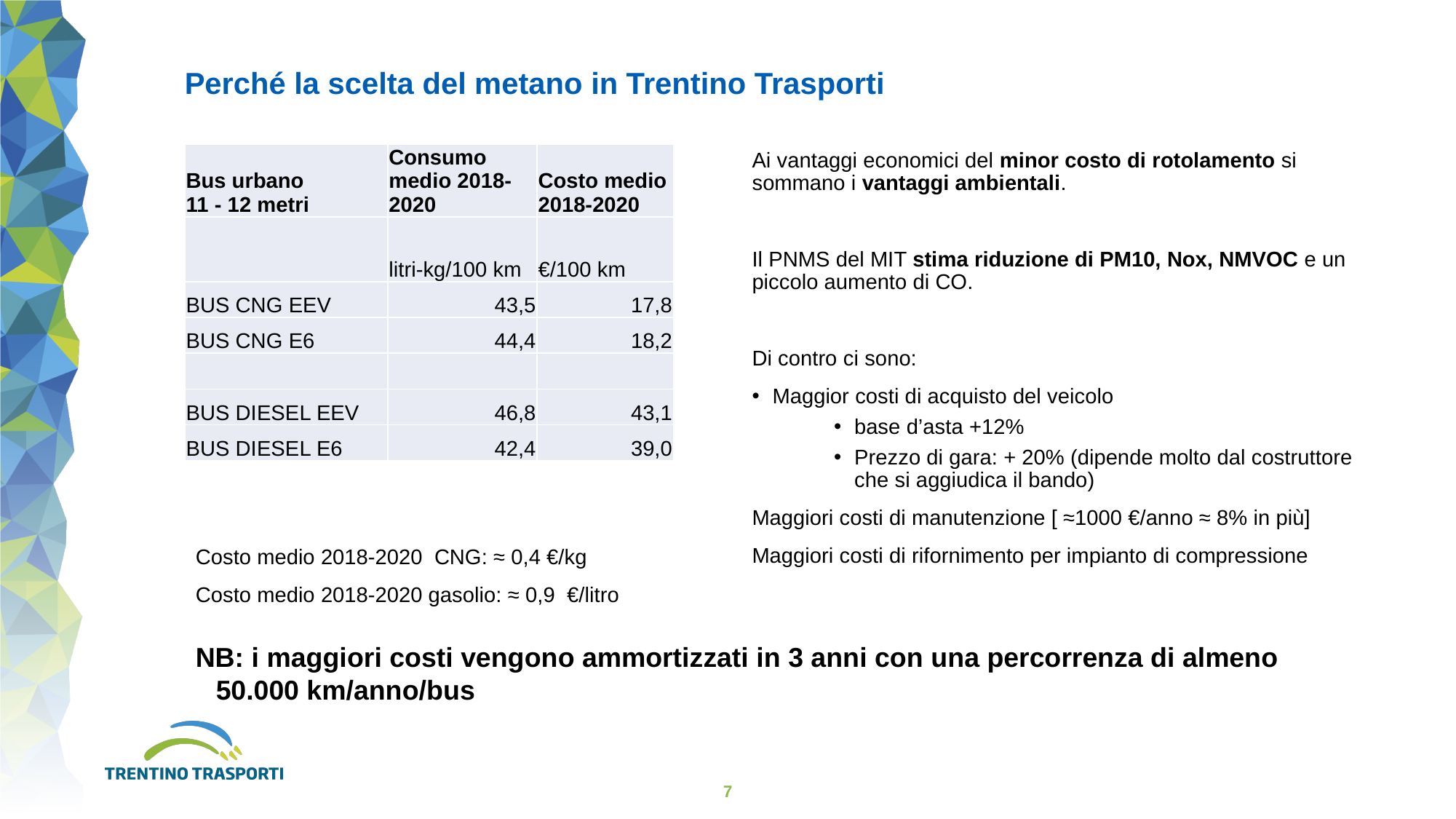

Perché la scelta del metano in Trentino Trasporti
| Bus urbano 11 - 12 metri | Consumo medio 2018-2020 | Costo medio 2018-2020 |
| --- | --- | --- |
|  | litri-kg/100 km | €/100 km |
| BUS CNG EEV | 43,5 | 17,8 |
| BUS CNG E6 | 44,4 | 18,2 |
|  |  |  |
| BUS DIESEL EEV | 46,8 | 43,1 |
| BUS DIESEL E6 | 42,4 | 39,0 |
Ai vantaggi economici del minor costo di rotolamento si sommano i vantaggi ambientali.

Il PNMS del MIT stima riduzione di PM10, Nox, NMVOC e un piccolo aumento di CO.

Di contro ci sono:
Maggior costi di acquisto del veicolo
base d’asta +12%
Prezzo di gara: + 20% (dipende molto dal costruttore che si aggiudica il bando)
Maggiori costi di manutenzione [ ≈1000 €/anno ≈ 8% in più]
Maggiori costi di rifornimento per impianto di compressione
Costo medio 2018-2020  CNG: ≈ 0,4 €/kg
Costo medio 2018-2020 gasolio: ≈ 0,9  €/litro
NB: i maggiori costi vengono ammortizzati in 3 anni con una percorrenza di almeno 50.000 km/anno/bus